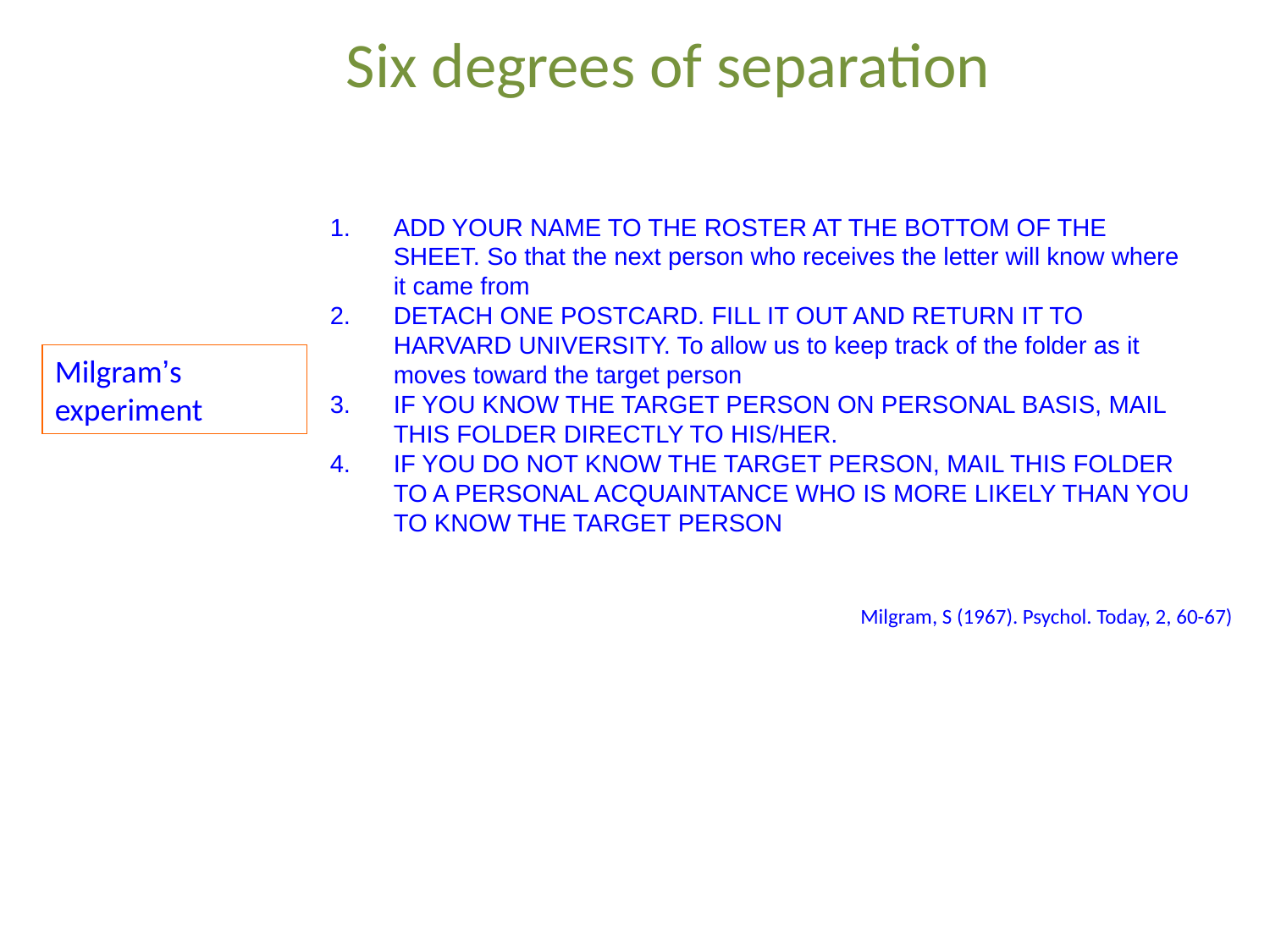

Six degrees of separation
ADD YOUR NAME TO THE ROSTER AT THE BOTTOM OF THE SHEET. So that the next person who receives the letter will know where it came from
DETACH ONE POSTCARD. FILL IT OUT AND RETURN IT TO HARVARD UNIVERSITY. To allow us to keep track of the folder as it moves toward the target person
IF YOU KNOW THE TARGET PERSON ON PERSONAL BASIS, MAIL THIS FOLDER DIRECTLY TO HIS/HER.
IF YOU DO NOT KNOW THE TARGET PERSON, MAIL THIS FOLDER TO A PERSONAL ACQUAINTANCE WHO IS MORE LIKELY THAN YOU TO KNOW THE TARGET PERSON
Milgram’s experiment
Milgram, S (1967). Psychol. Today, 2, 60-67)